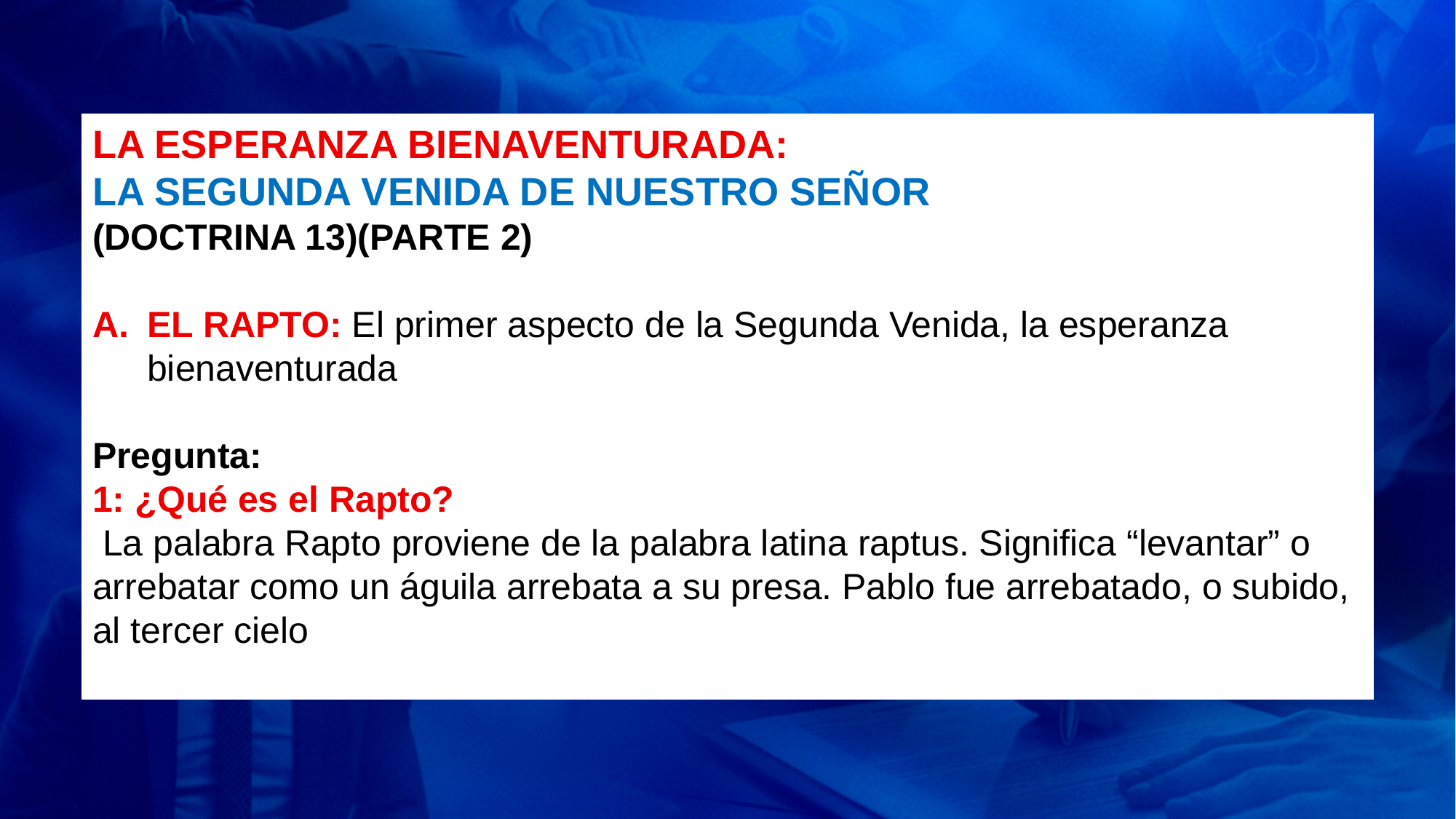

LA ESPERANZA BIENAVENTURADA:
LA SEGUNDA VENIDA DE NUESTRO SEÑOR
(DOCTRINA 13)(PARTE 2)

EL RAPTO: El primer aspecto de la Segunda Venida, la esperanza bienaventurada

Pregunta:
1: ¿Qué es el Rapto?
 La palabra Rapto proviene de la palabra latina raptus. Significa “levantar” o arrebatar como un águila arrebata a su presa. Pablo fue arrebatado, o subido, al tercer cielo